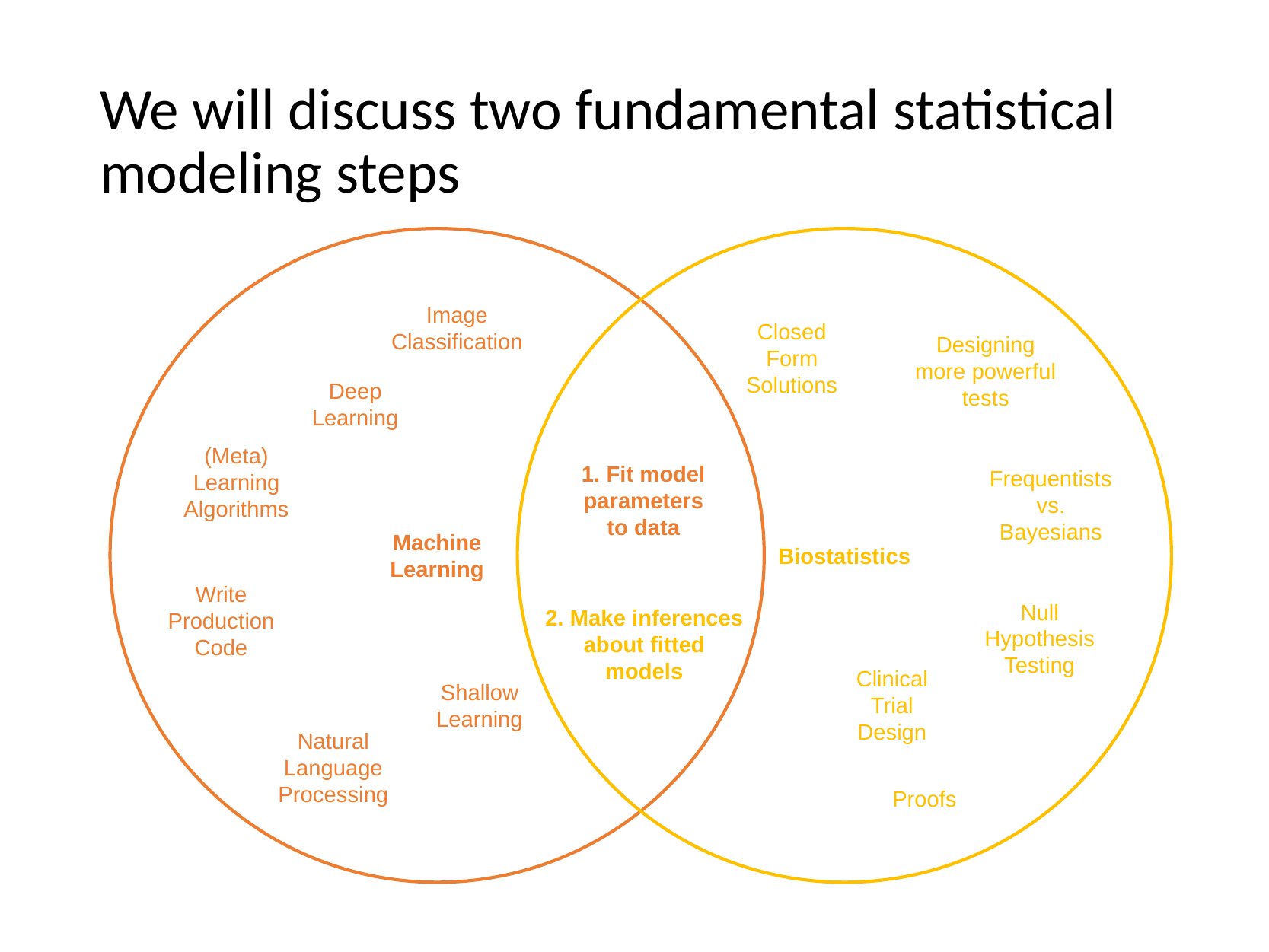

# We will discuss two fundamental statistical modeling steps
Machine
Learning
Biostatistics
Image
Classification
Closed
Form
Solutions
Designing
more powerful
tests
Deep
Learning
(Meta)
Learning
Algorithms
1. Fit model
parameters
to data
Frequentists
vs.
Bayesians
Write
Production
Code
Null
Hypothesis
Testing
2. Make inferences
about fitted
models
Clinical
Trial
Design
Shallow
Learning
Natural
Language
Processing
Proofs